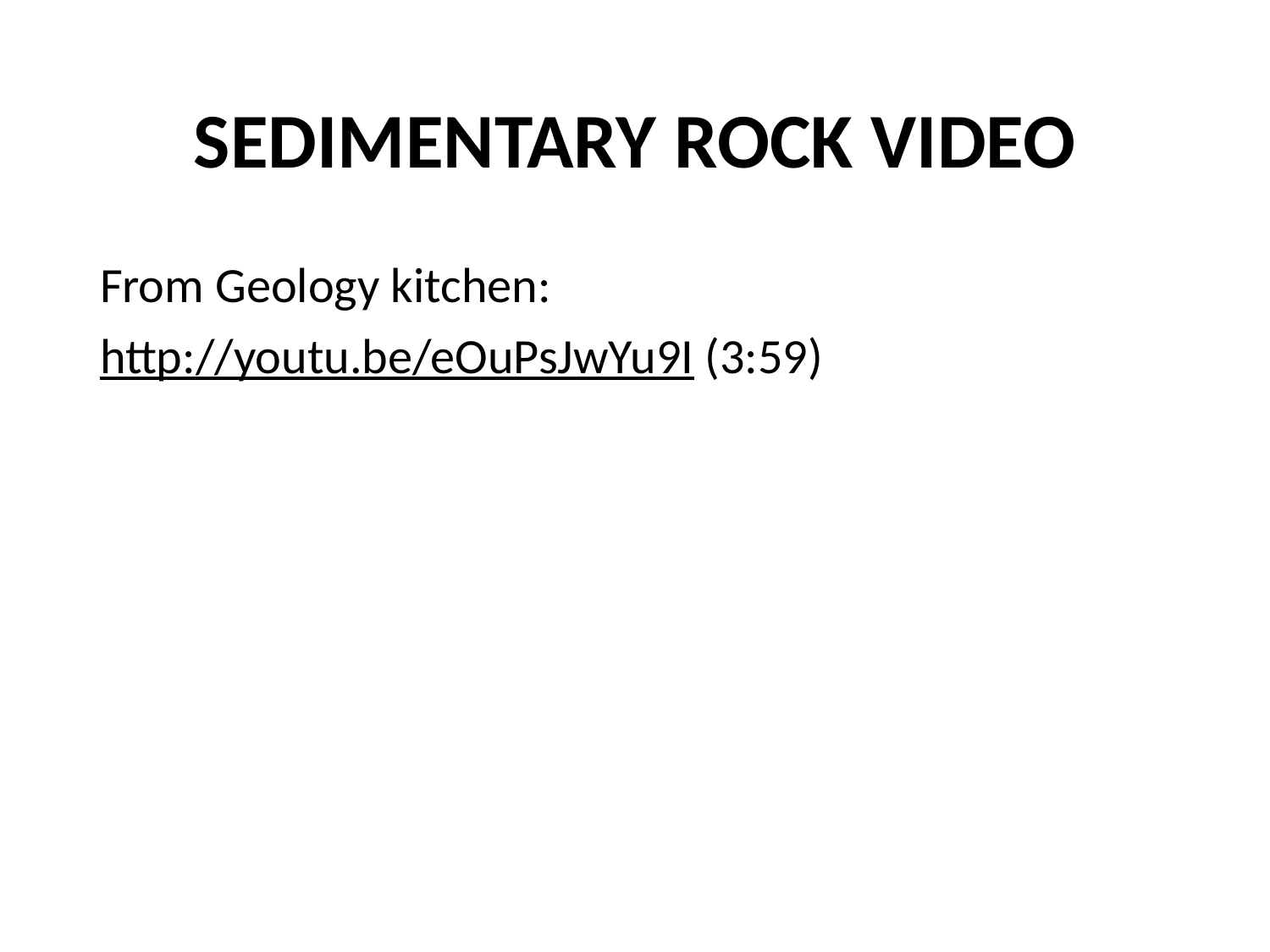

# SEDIMENTARY ROCK VIDEO
From Geology kitchen:
http://youtu.be/eOuPsJwYu9I (3:59)